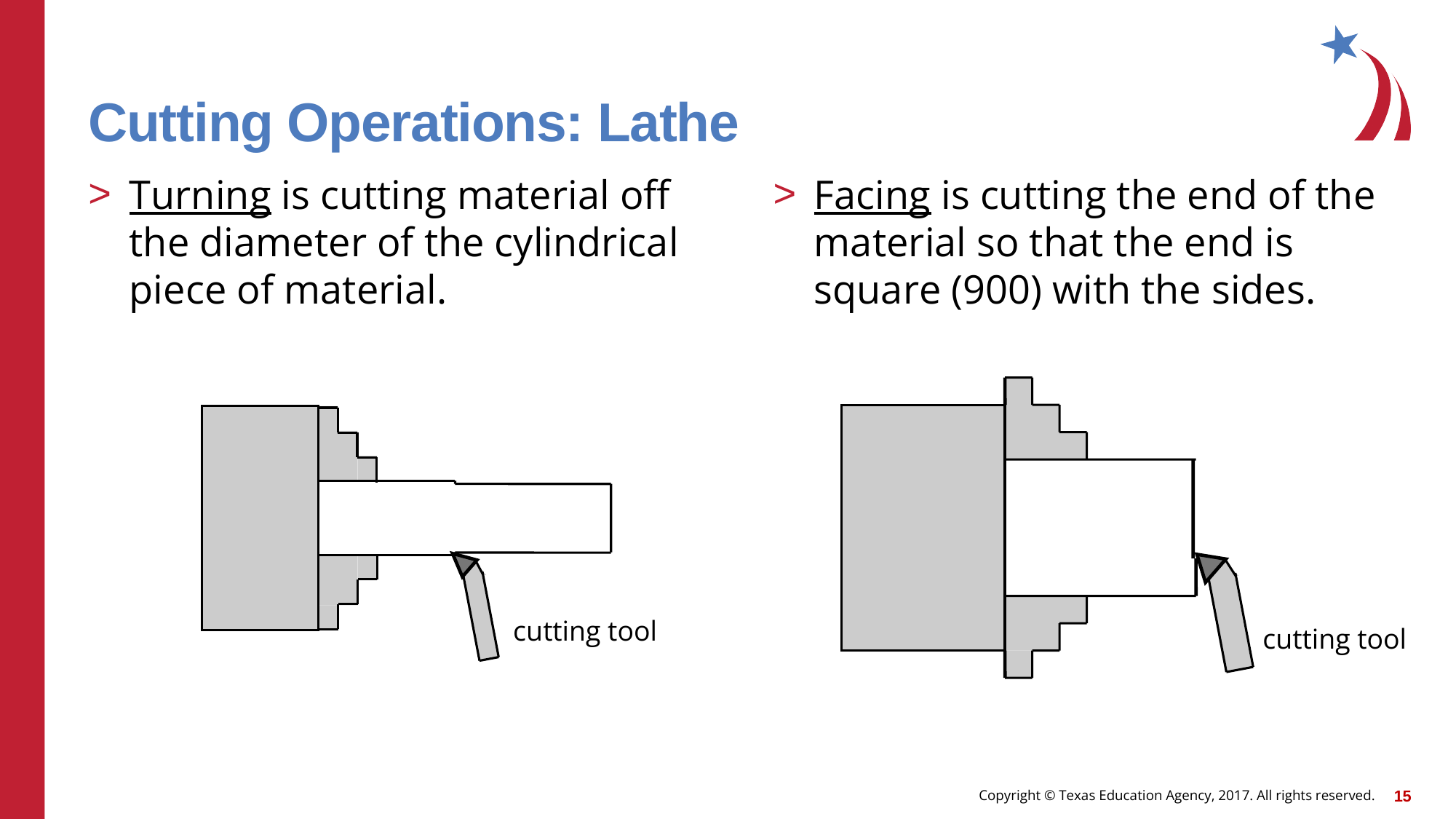

# Cutting Operations: Lathe
Turning is cutting material off the diameter of the cylindrical piece of material.

Facing is cutting the end of the material so that the end is square (900) with the sides.

cutting tool
cutting tool